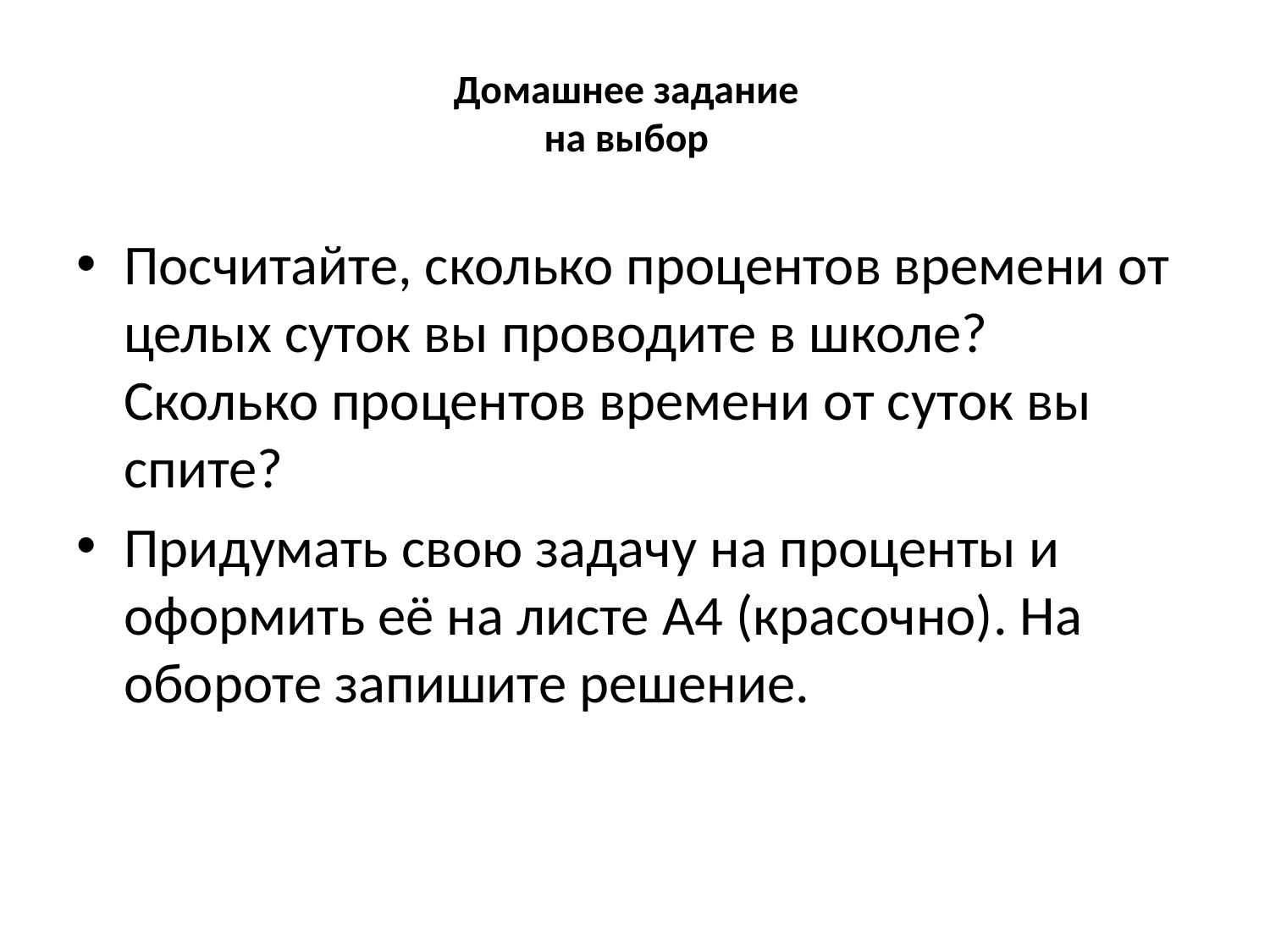

# Домашнее задание на выбор
Посчитайте, сколько процентов времени от целых суток вы проводите в школе? Сколько процентов времени от суток вы спите?
Придумать свою задачу на проценты и оформить её на листе А4 (красочно). На обороте запишите решение.